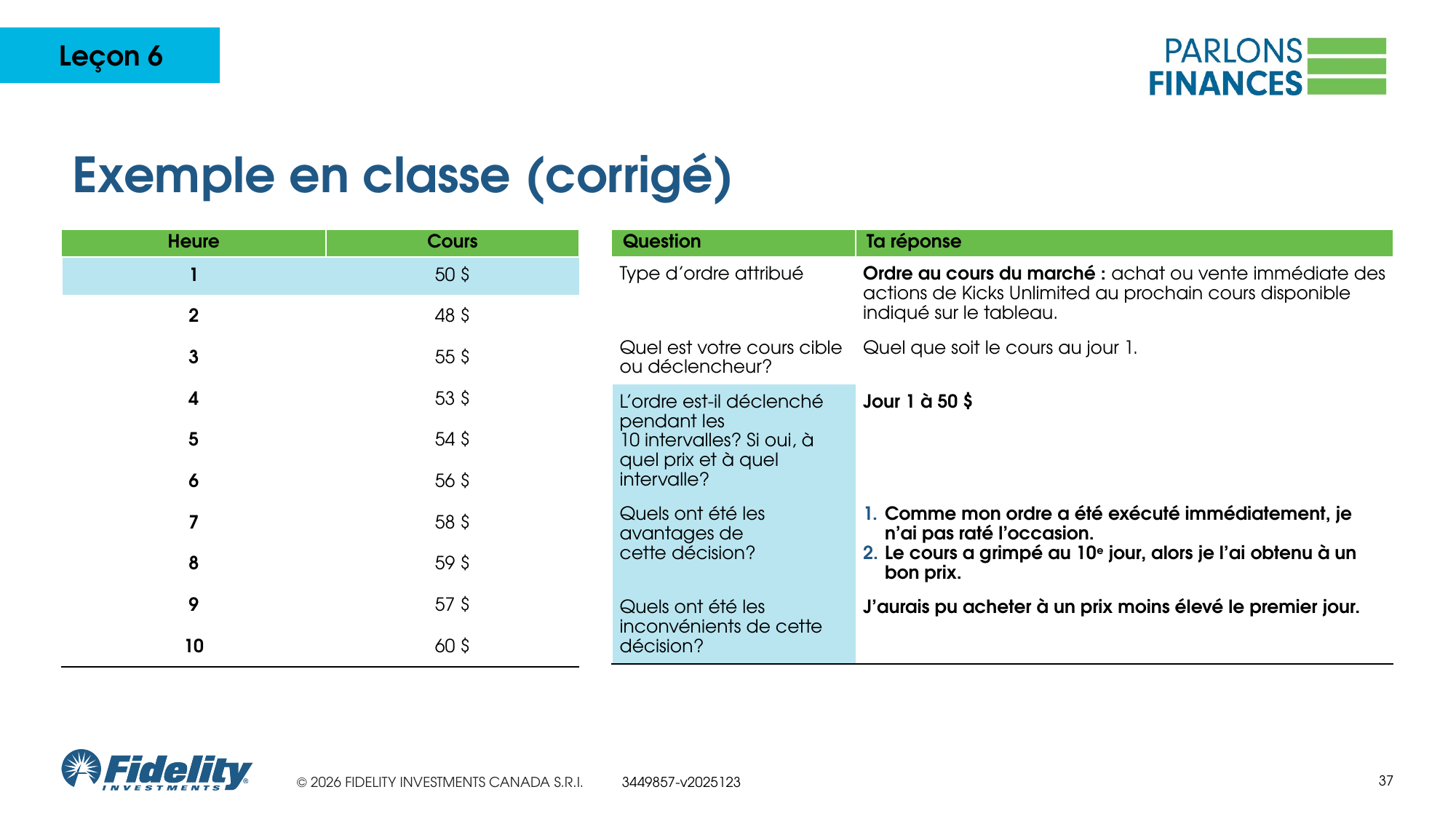

# Exemple en classe (corrigé)
| Heure | Cours |
| --- | --- |
| 1 | 50 $ |
| 2 | 48 $ |
| 3 | 55 $ |
| 4 | 53 $ |
| 5 | 54 $ |
| 6 | 56 $ |
| 7 | 58 $ |
| 8 | 59 $ |
| 9 | 57 $ |
| 10 | 60 $ |
| Question | Ta réponse |
| --- | --- |
| Type d’ordre attribué | Ordre au cours du marché : achat ou vente immédiate des actions de Kicks Unlimited au prochain cours disponible indiqué sur le tableau. |
| Quel est votre cours cible ou déclencheur? | Quel que soit le cours au jour 1. |
| L’ordre est-il déclenché pendant les 10 intervalles? Si oui, à quel prix et à quel intervalle? | Jour 1 à 50 $ |
| Quels ont été les avantages de cette décision? | Comme mon ordre a été exécuté immédiatement, je n’ai pas raté l’occasion. Le cours a grimpé au 10e jour, alors je l’ai obtenu à un bon prix. |
| Quels ont été les inconvénients de cette décision? | J’aurais pu acheter à un prix moins élevé le premier jour. |
37